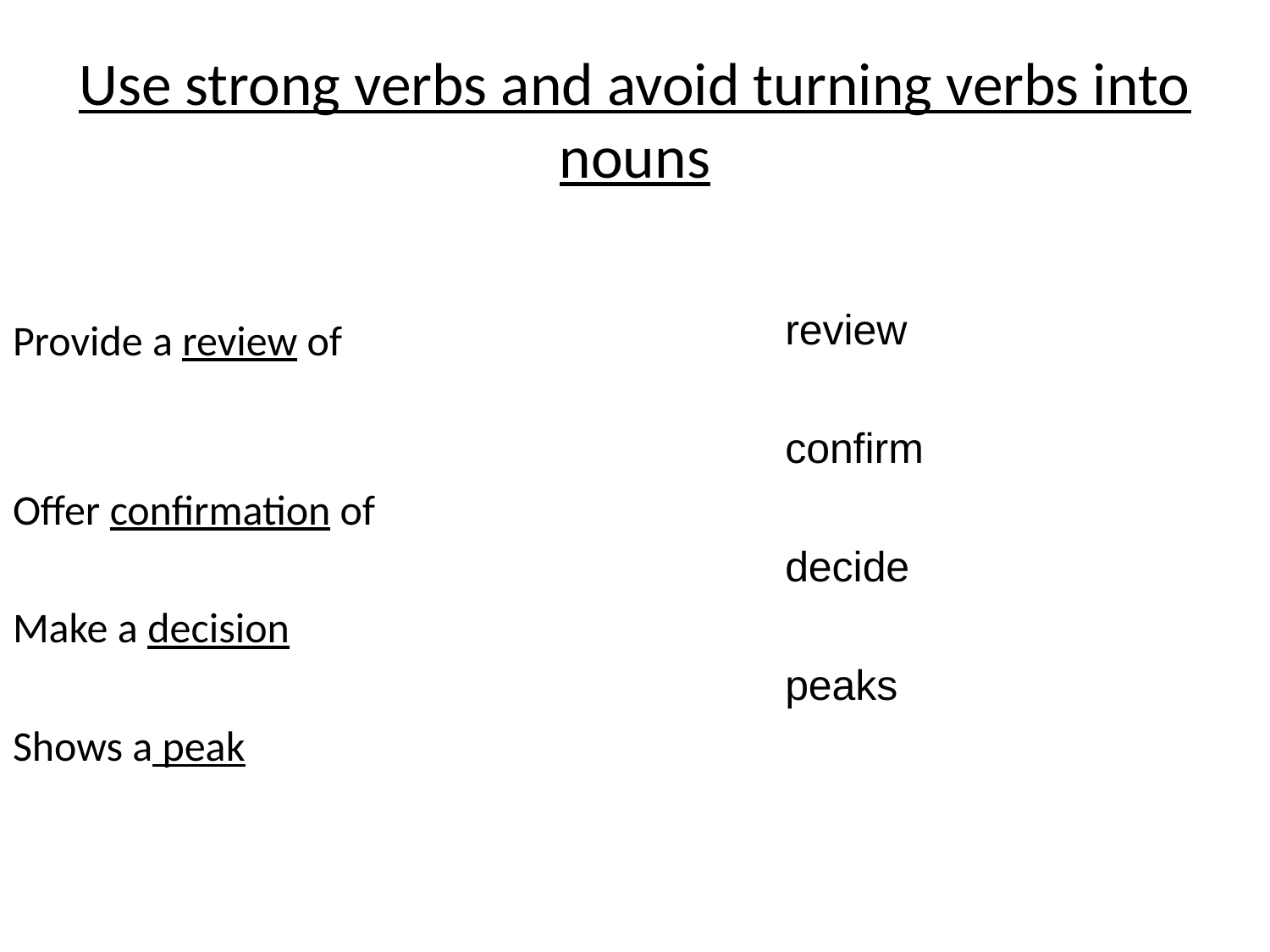

# Use strong verbs and avoid turning verbs into nouns
review

confirm

decide

peaks
Provide a review of

Offer confirmation of

Make a decision

Shows a peak